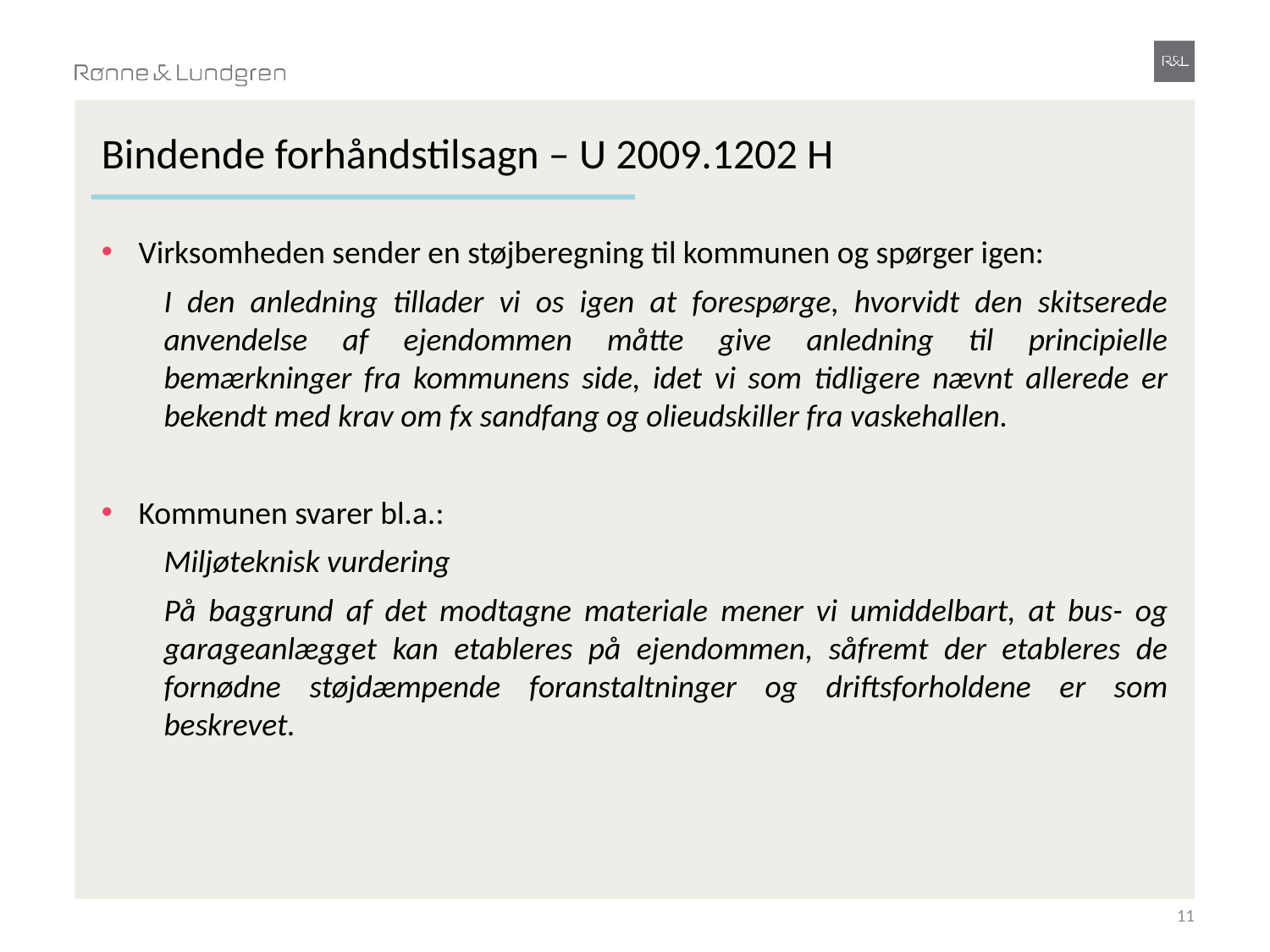

# Bindende forhåndstilsagn – U 2009.1202 H

Virksomheden sender en støjberegning til kommunen og spørger igen:
I den anledning tillader vi os igen at forespørge, hvorvidt den skitserede anvendelse af ejendommen måtte give anledning til principielle bemærkninger fra kommunens side, idet vi som tidligere nævnt allerede er bekendt med krav om fx sandfang og olieudskiller fra vaskehallen.

Kommunen svarer bl.a.:
Miljøteknisk vurdering
På baggrund af det modtagne materiale mener vi umiddelbart, at bus- og garageanlægget kan etableres på ejendommen, såfremt der etableres de fornødne støjdæmpende foranstaltninger og driftsforholdene er som beskrevet.
11